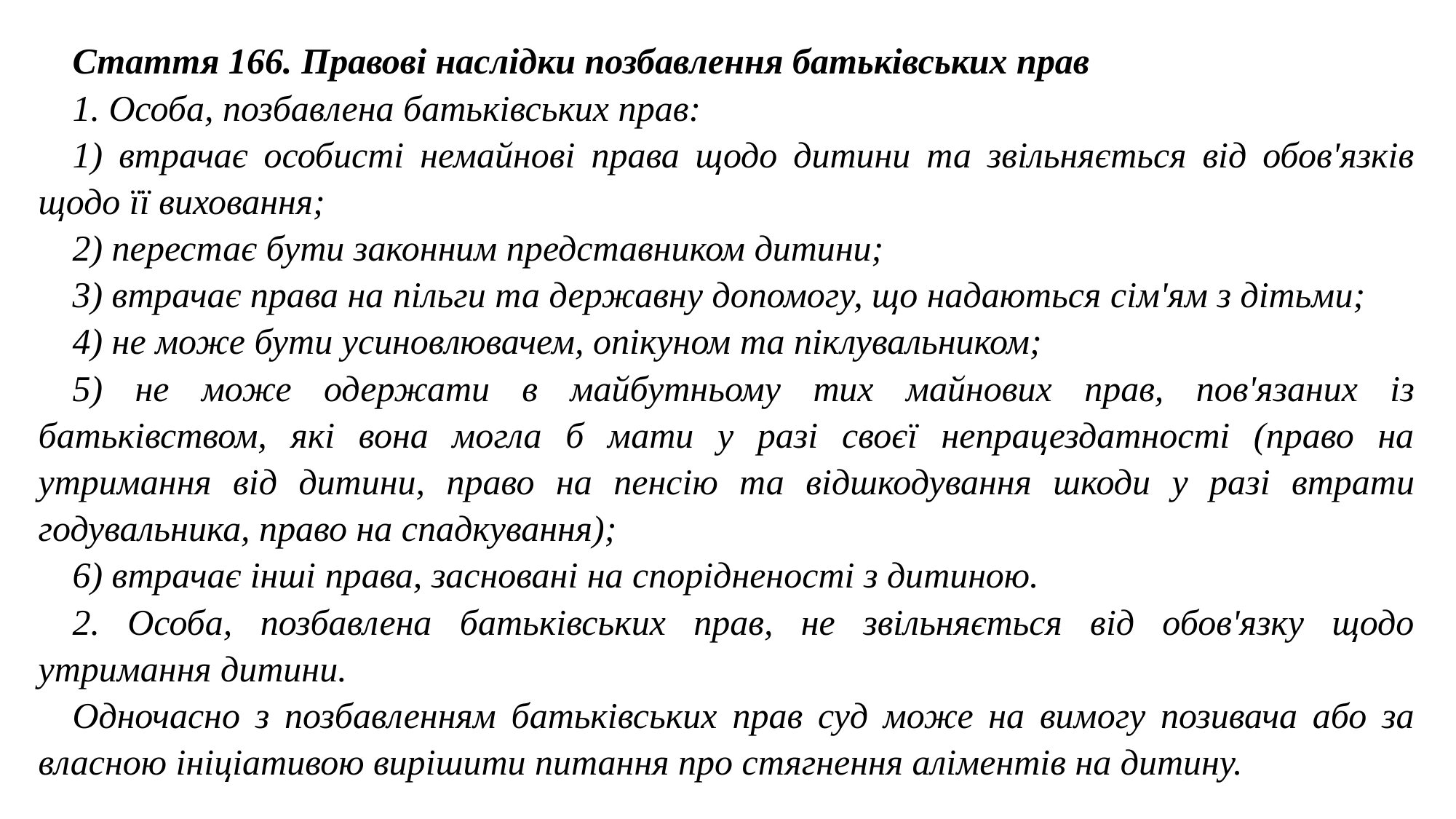

Стаття 166. Правові наслідки позбавлення батьківських прав
1. Особа, позбавлена батьківських прав:
1) втрачає особисті немайнові права щодо дитини та звільняється від обов'язків щодо її виховання;
2) перестає бути законним представником дитини;
3) втрачає права на пільги та державну допомогу, що надаються сім'ям з дітьми;
4) не може бути усиновлювачем, опікуном та піклувальником;
5) не може одержати в майбутньому тих майнових прав, пов'язаних із батьківством, які вона могла б мати у разі своєї непрацездатності (право на утримання від дитини, право на пенсію та відшкодування шкоди у разі втрати годувальника, право на спадкування);
6) втрачає інші права, засновані на спорідненості з дитиною.
2. Особа, позбавлена батьківських прав, не звільняється від обов'язку щодо утримання дитини.
Одночасно з позбавленням батьківських прав суд може на вимогу позивача або за власною ініціативою вирішити питання про стягнення аліментів на дитину.